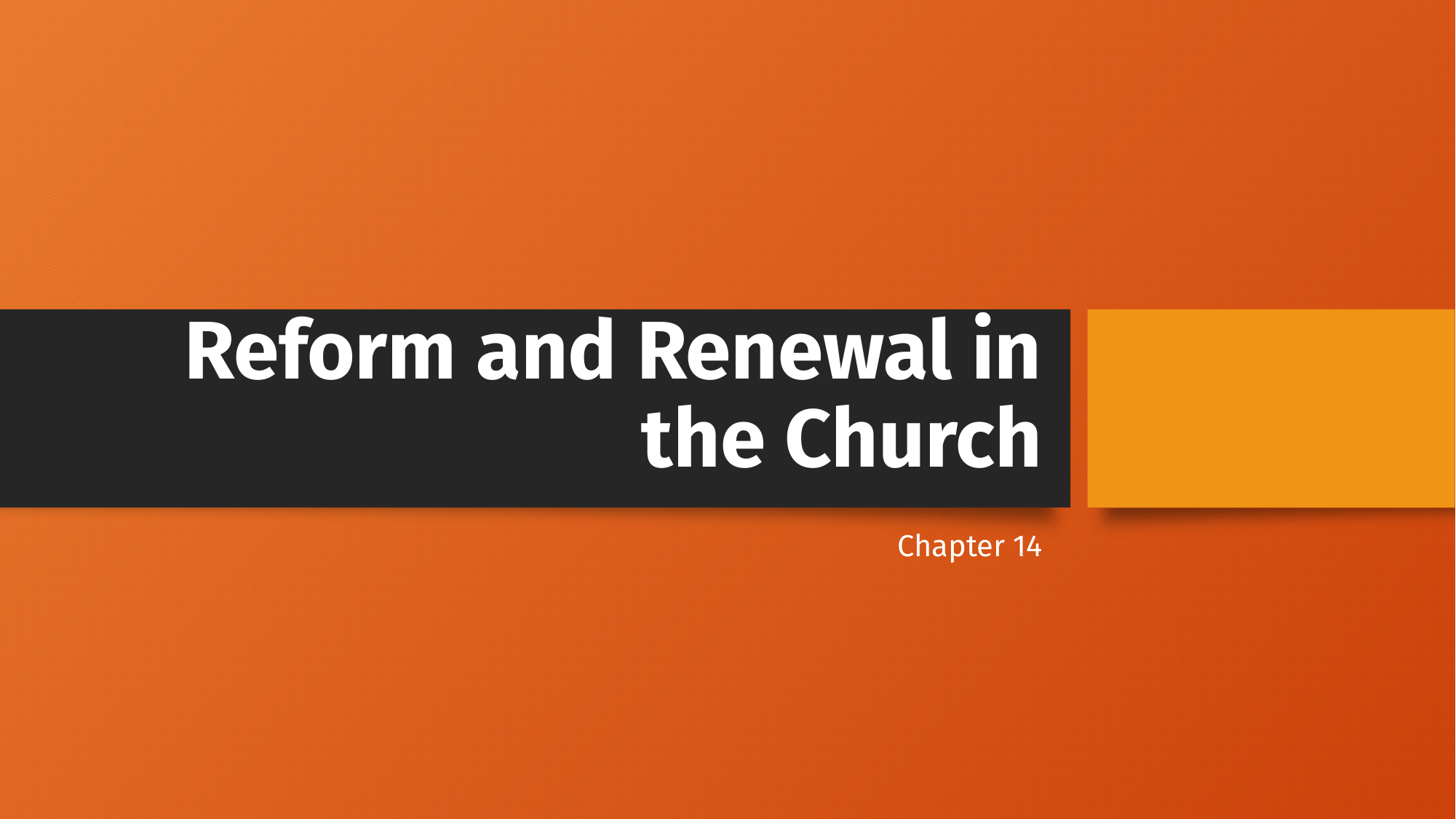

# Reform and Renewal in the Church
Chapter 14